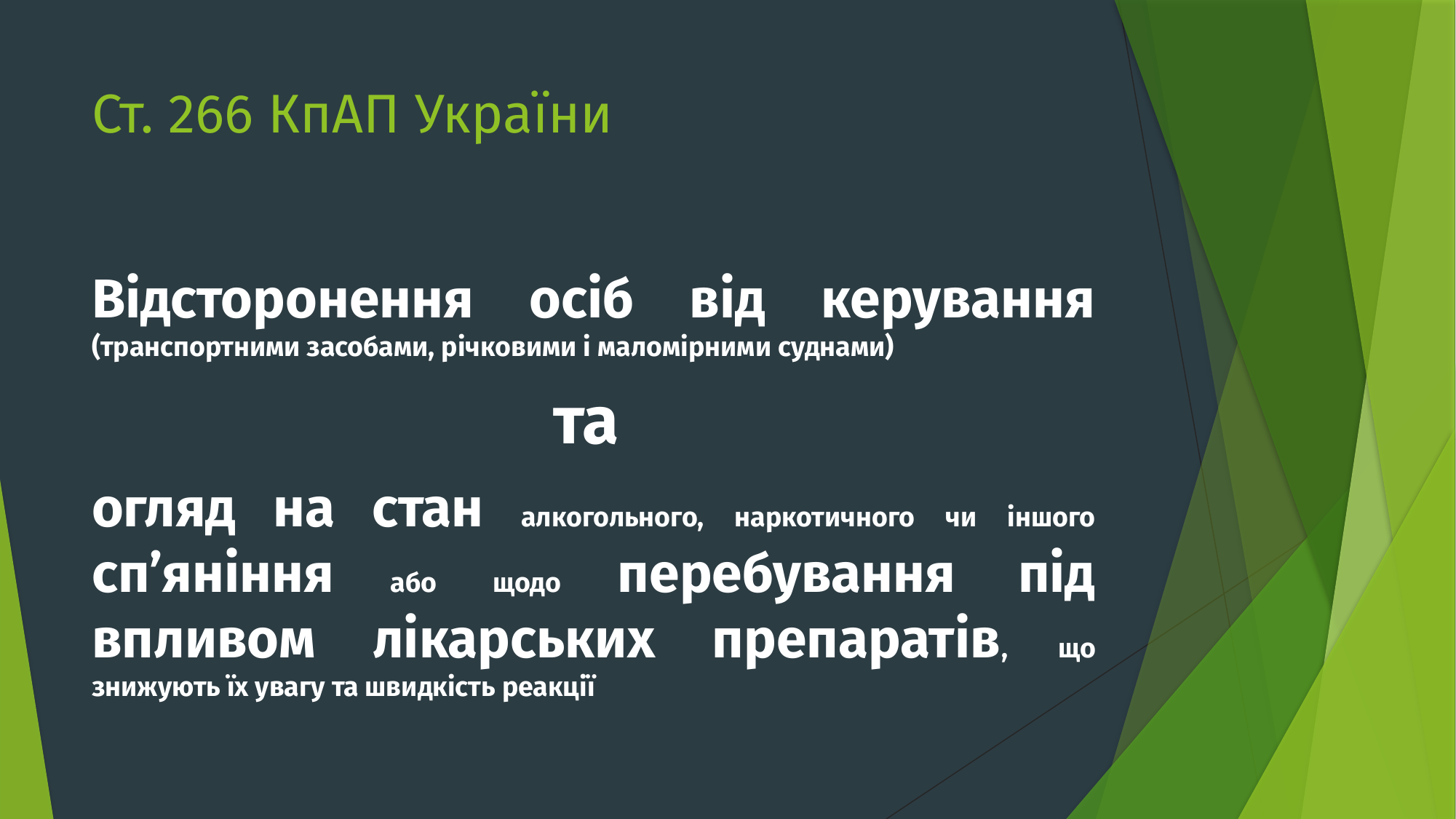

# Ст. 266 КпАП України
Відсторонення осіб від керування (транспортними засобами, річковими і маломірними суднами)
та
огляд на стан алкогольного, наркотичного чи іншого сп’яніння або щодо перебування під впливом лікарських препаратів, що знижують їх увагу та швидкість реакції